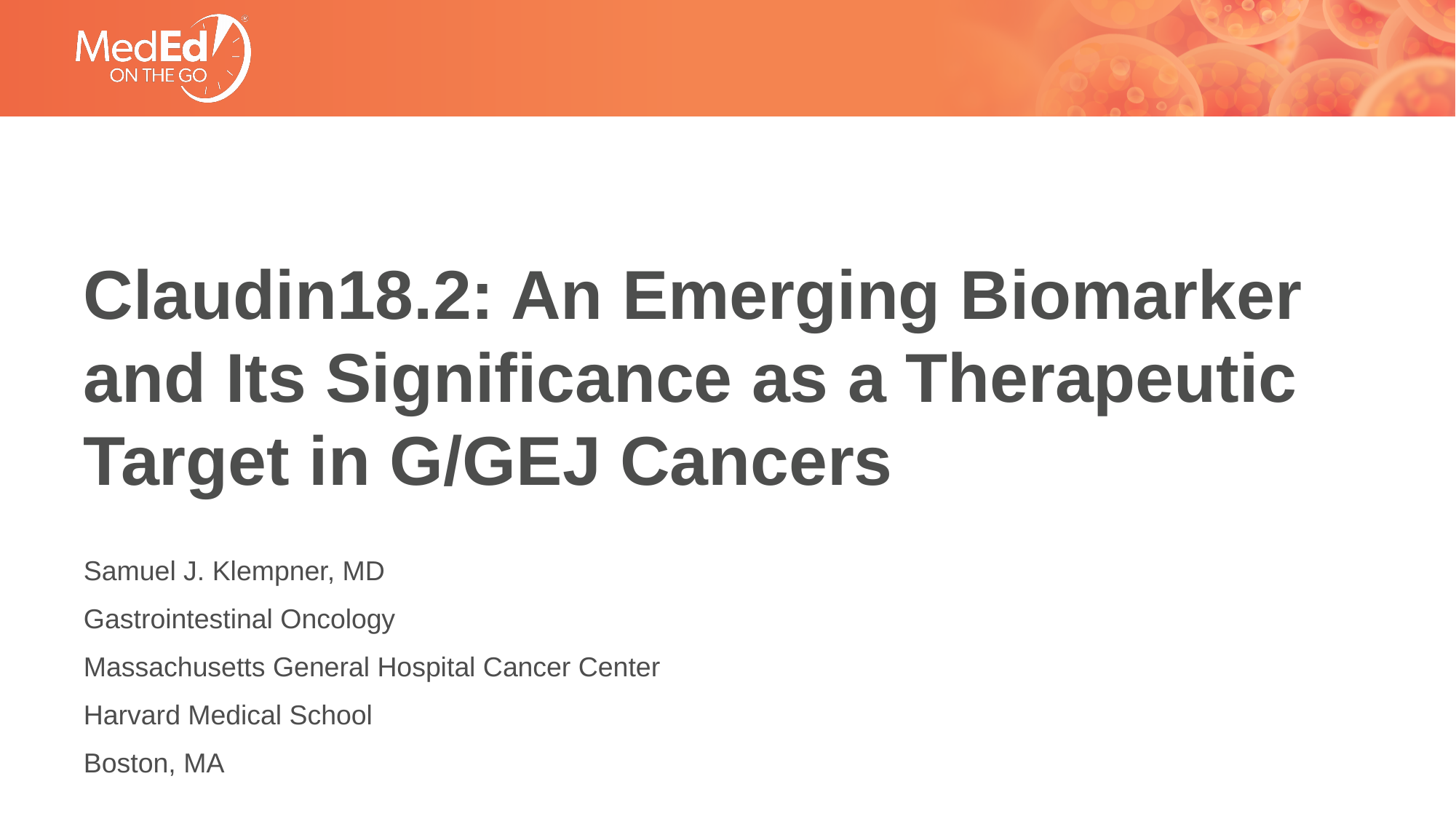

# Claudin18.2: An Emerging Biomarker and Its Significance as a Therapeutic Target in G/GEJ Cancers
Samuel J. Klempner, MD
Gastrointestinal Oncology
Massachusetts General Hospital Cancer Center
Harvard Medical School
Boston, MA